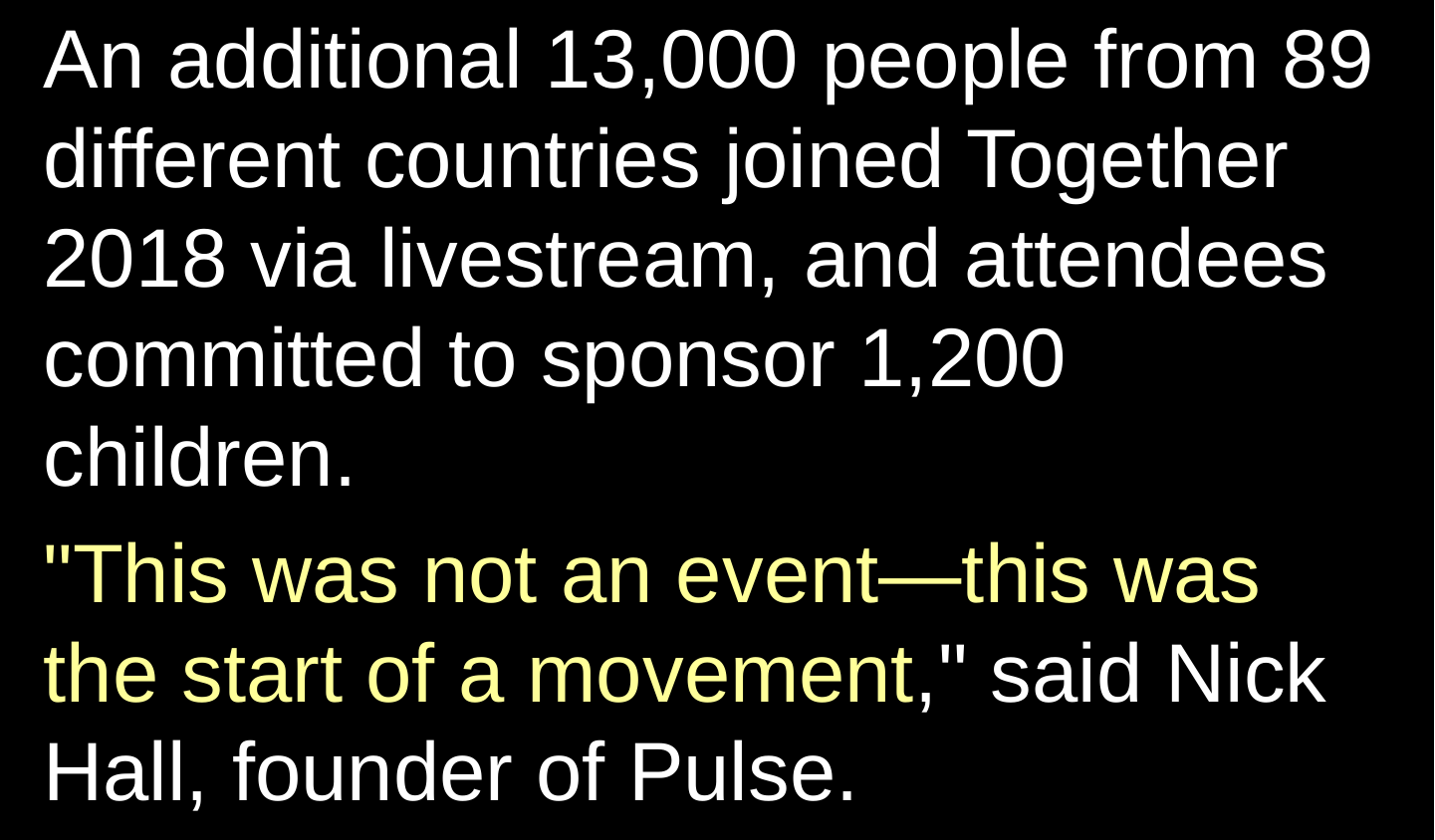

An additional 13,000 people from 89 different countries joined Together 2018 via livestream, and attendees committed to sponsor 1,200 children.
"This was not an event—this was the start of a movement," said Nick Hall, founder of Pulse.